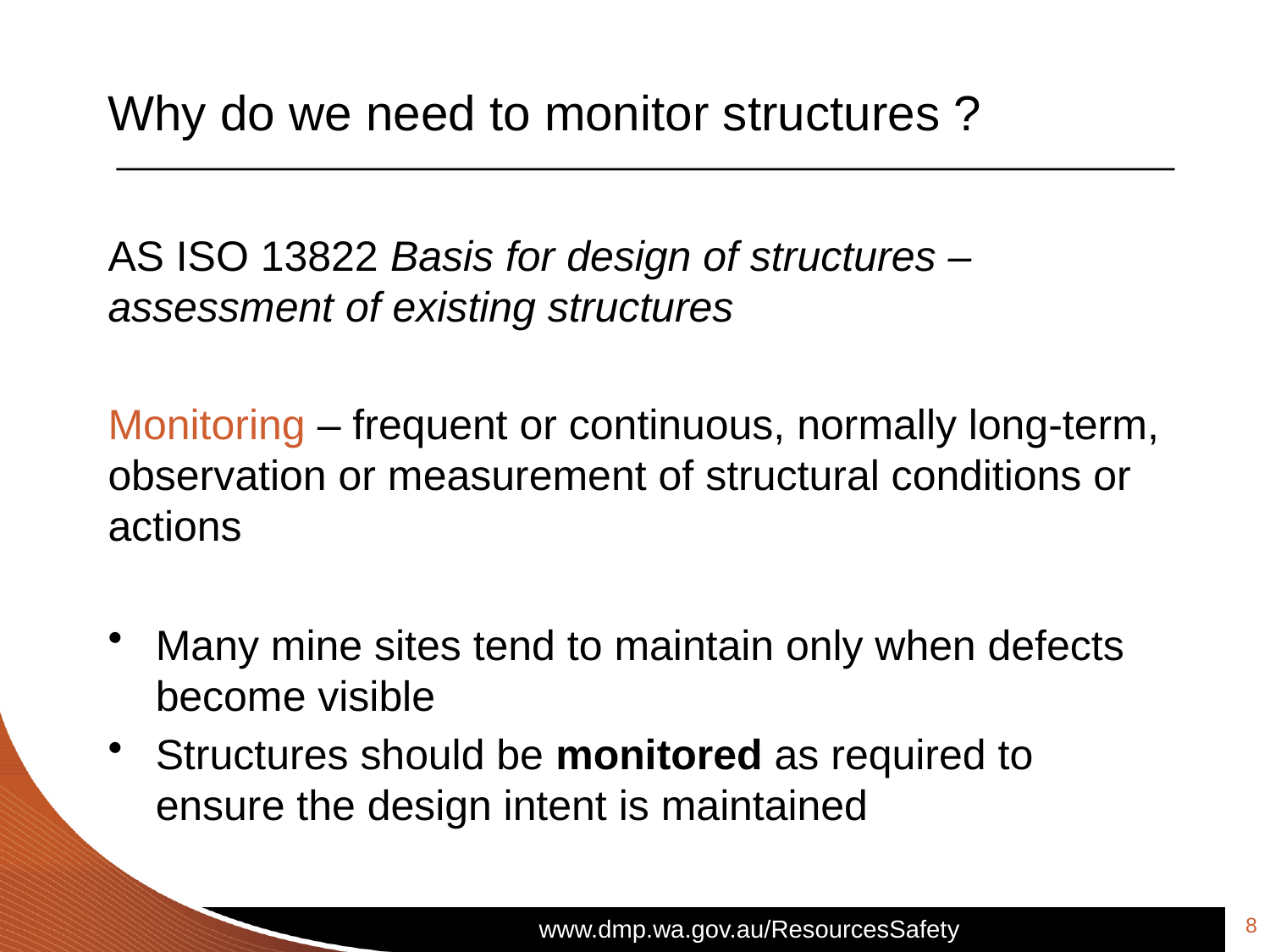

# Why do we need to monitor structures ?
AS ISO 13822 Basis for design of structures –assessment of existing structures

Monitoring – frequent or continuous, normally long-term, observation or measurement of structural conditions or actions

Many mine sites tend to maintain only when defects become visible
Structures should be monitored as required to ensure the design intent is maintained

8